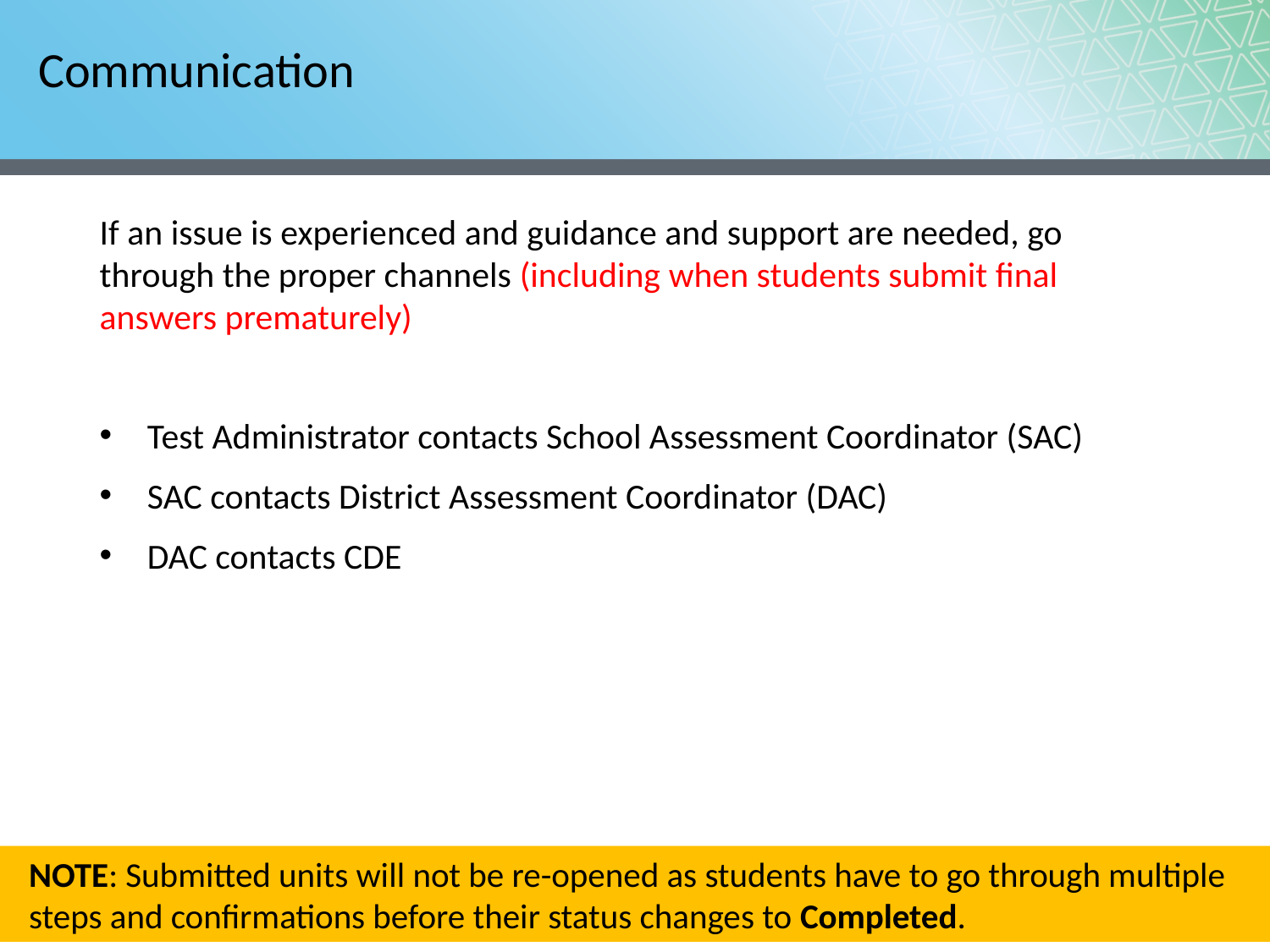

# Communication
If an issue is experienced and guidance and support are needed, go through the proper channels (including when students submit final answers prematurely)

Test Administrator contacts School Assessment Coordinator (SAC)
SAC contacts District Assessment Coordinator (DAC)
DAC contacts CDE

NOTE: Submitted units will not be re-opened as students have to go through multiple steps and confirmations before their status changes to Completed.
76